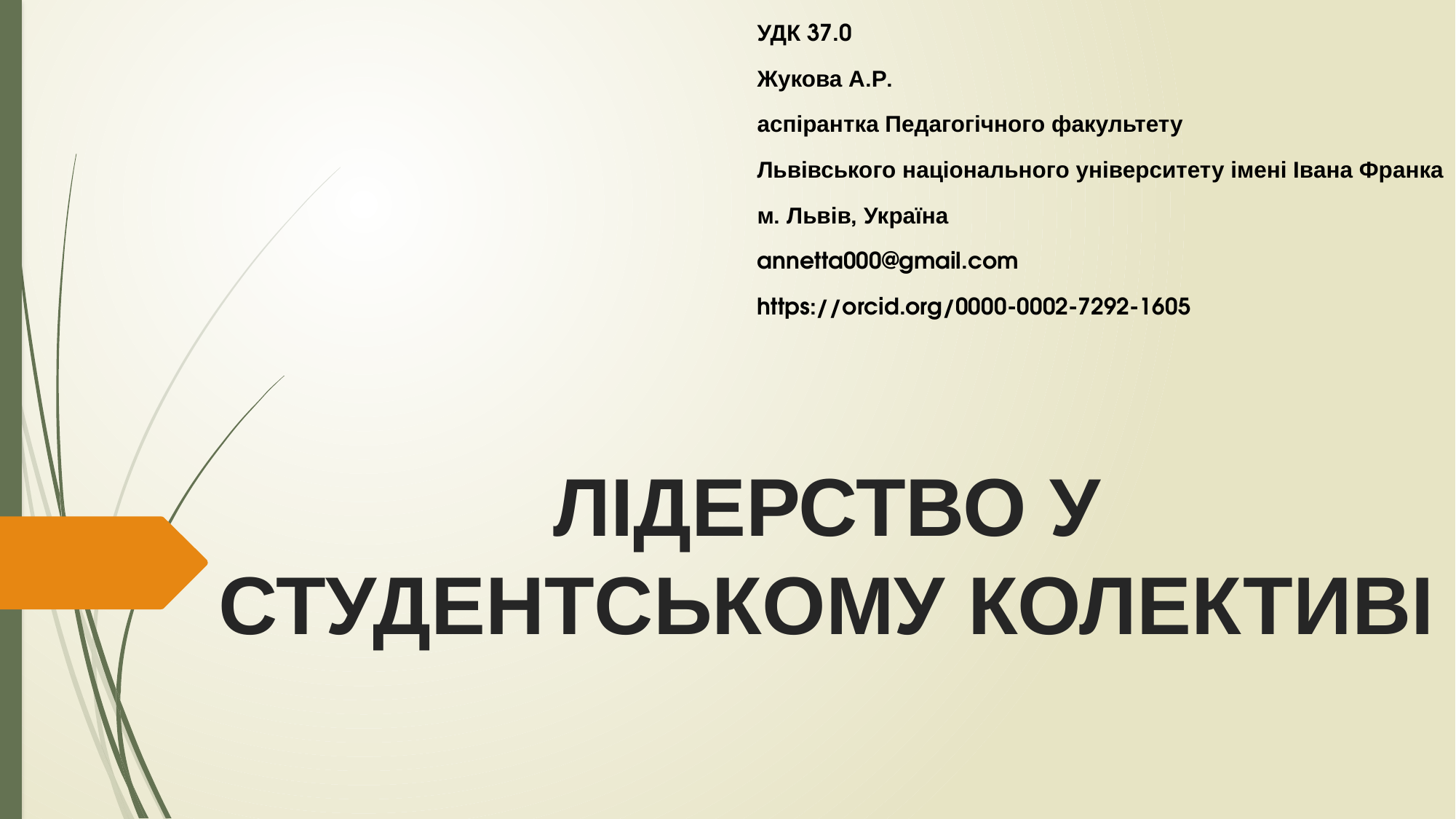

УДК 37.0
Жукова А.Р.
аспірантка Педагогічного факультету
Львівського національного університету імені Івана Франка
м. Львів, Україна
annetta000@gmail.com
https://orcid.org/0000-0002-7292-1605

# ЛІДЕРСТВО У СТУДЕНТСЬКОМУ КОЛЕКТИВІ